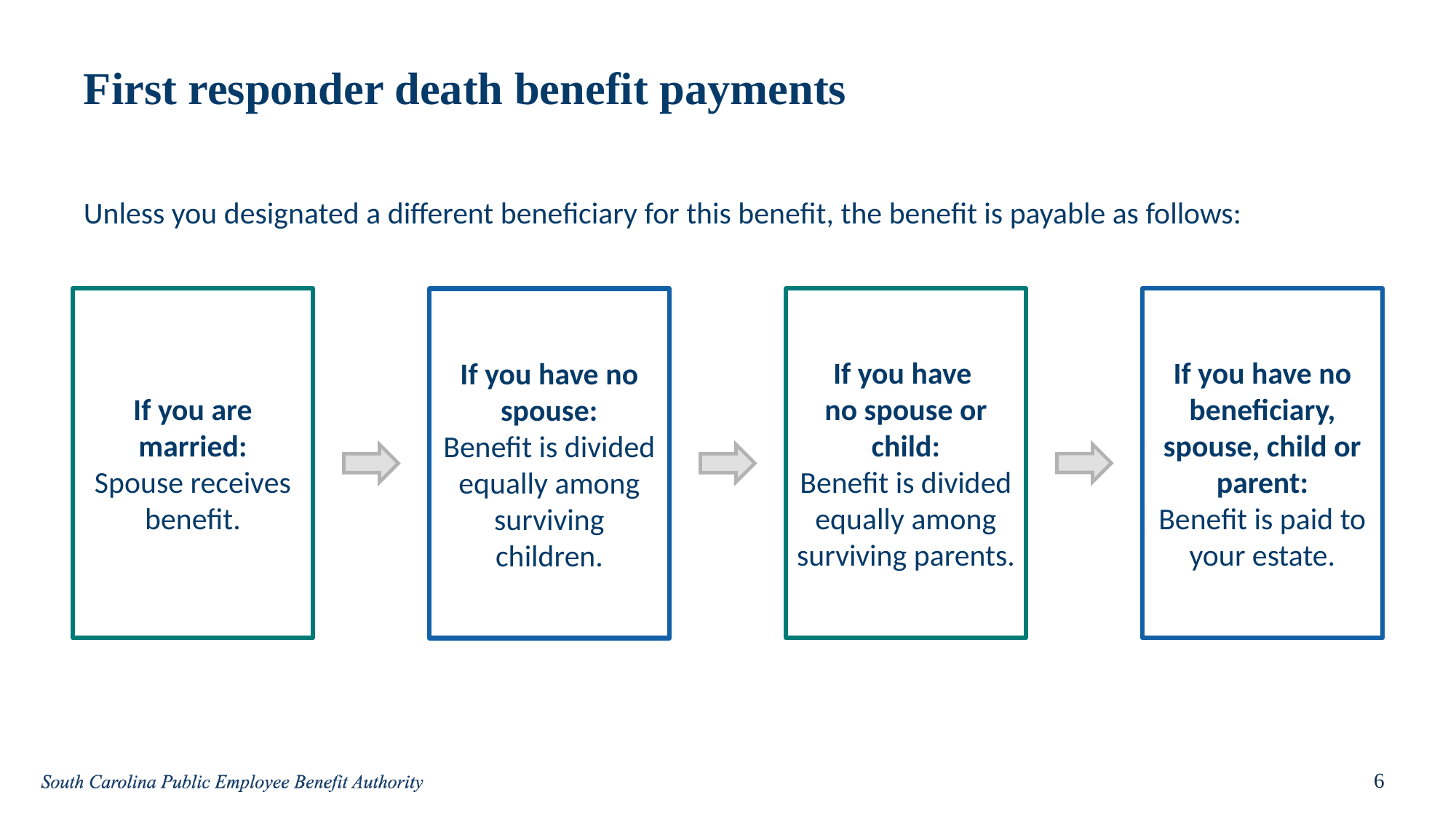

# First responder death benefit payments
Unless you designated a different beneficiary for this benefit, the benefit is payable as follows:

If you are married:
Spouse receives benefit.

If you have
no spouse or child:
Benefit is divided equally among surviving parents.

If you have no beneficiary, spouse, child or parent:
Benefit is paid to your estate.

If you have no spouse:
Benefit is divided equally among surviving children.

6